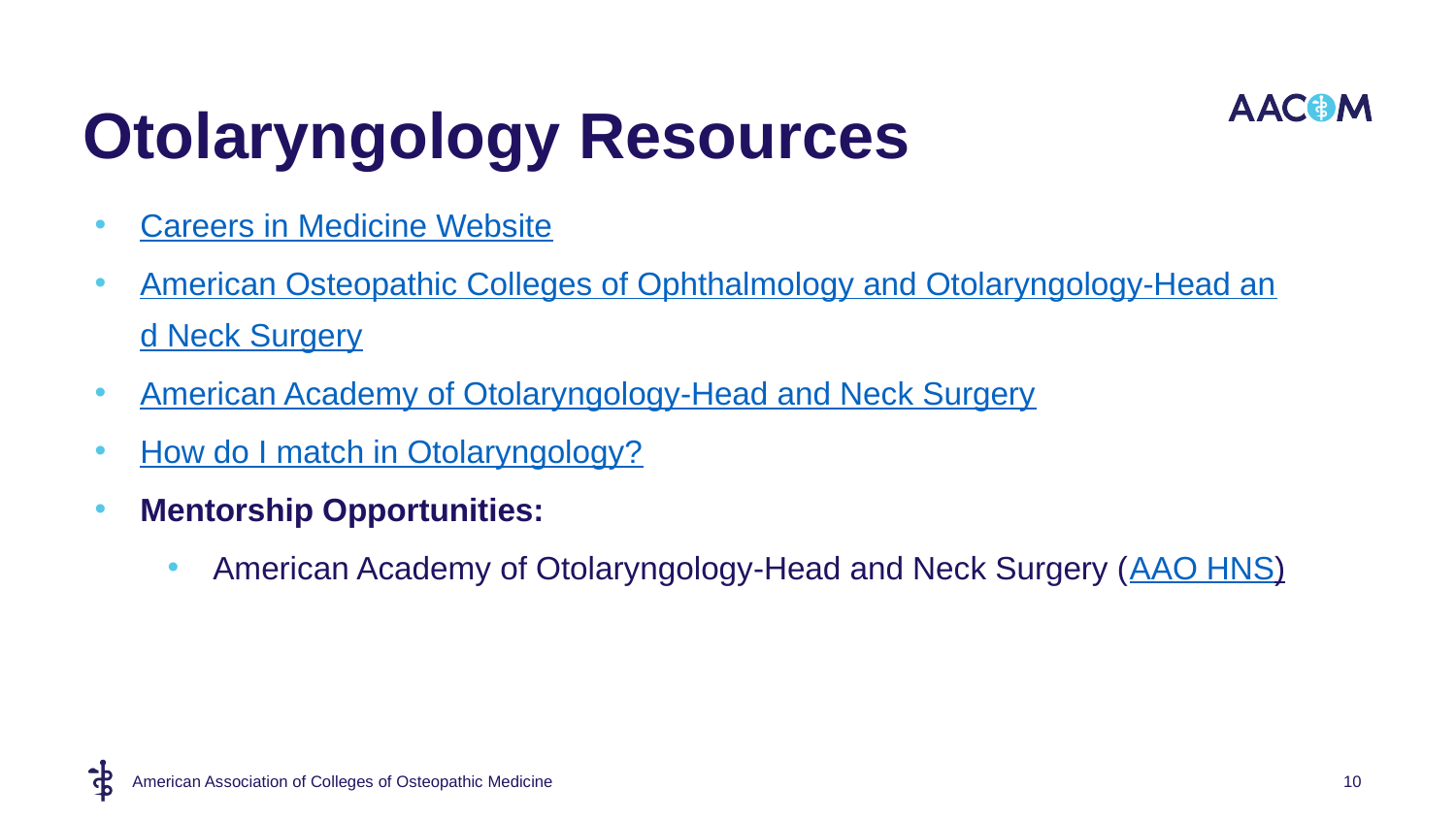

# Otolaryngology Resources
Careers in Medicine Website
American Osteopathic Colleges of Ophthalmology and Otolaryngology-Head and Neck Surgery
American Academy of Otolaryngology-Head and Neck Surgery
How do I match in Otolaryngology?
Mentorship Opportunities:
American Academy of Otolaryngology-Head and Neck Surgery (AAO HNS)

10